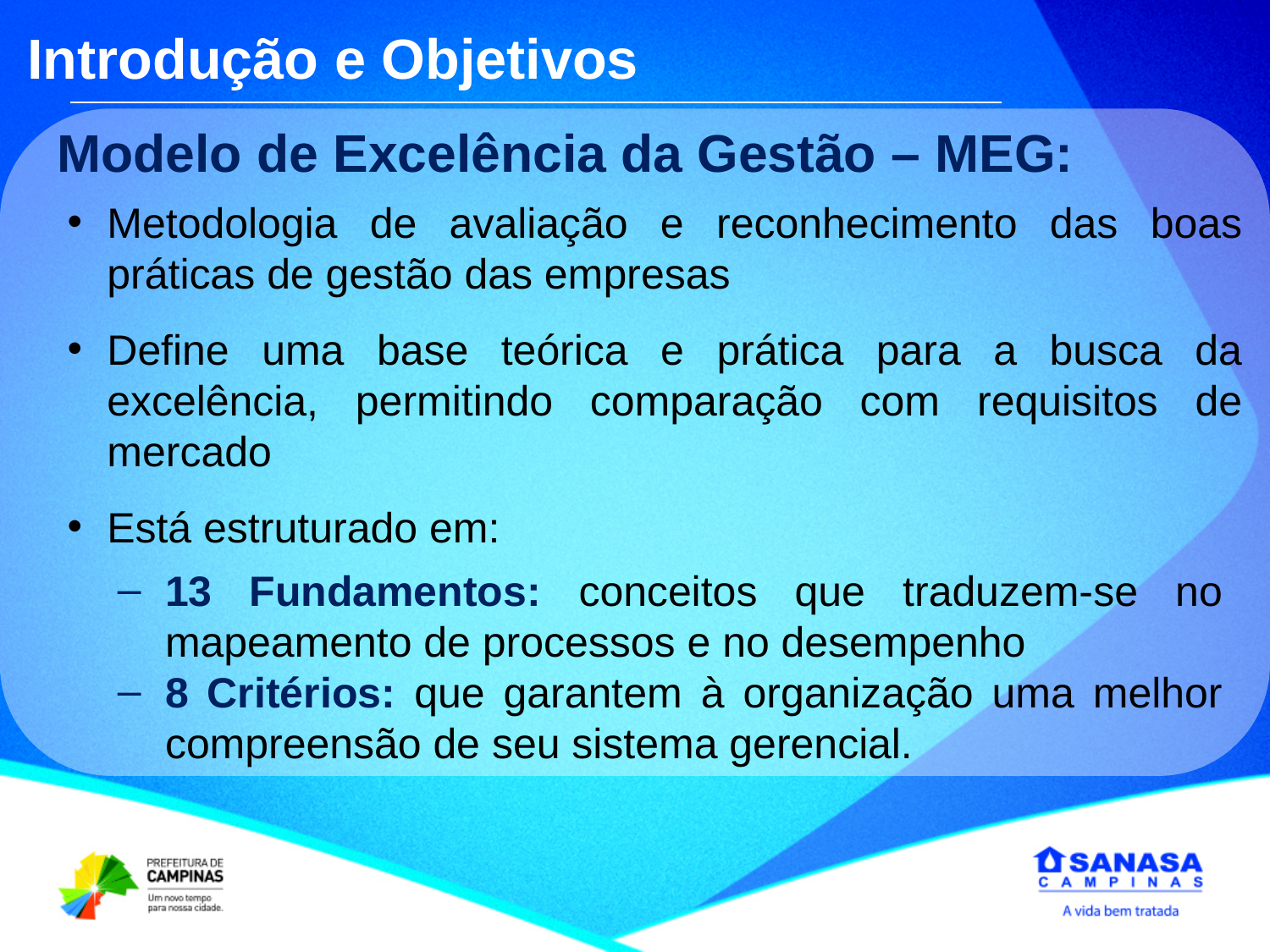

Introdução e Objetivos

Modelo de Excelência da Gestão – MEG:
Metodologia de avaliação e reconhecimento das boas práticas de gestão das empresas

Define uma base teórica e prática para a busca da excelência, permitindo comparação com requisitos de mercado

Está estruturado em:
13 Fundamentos: conceitos que traduzem-se no mapeamento de processos e no desempenho
8 Critérios: que garantem à organização uma melhor compreensão de seu sistema gerencial.